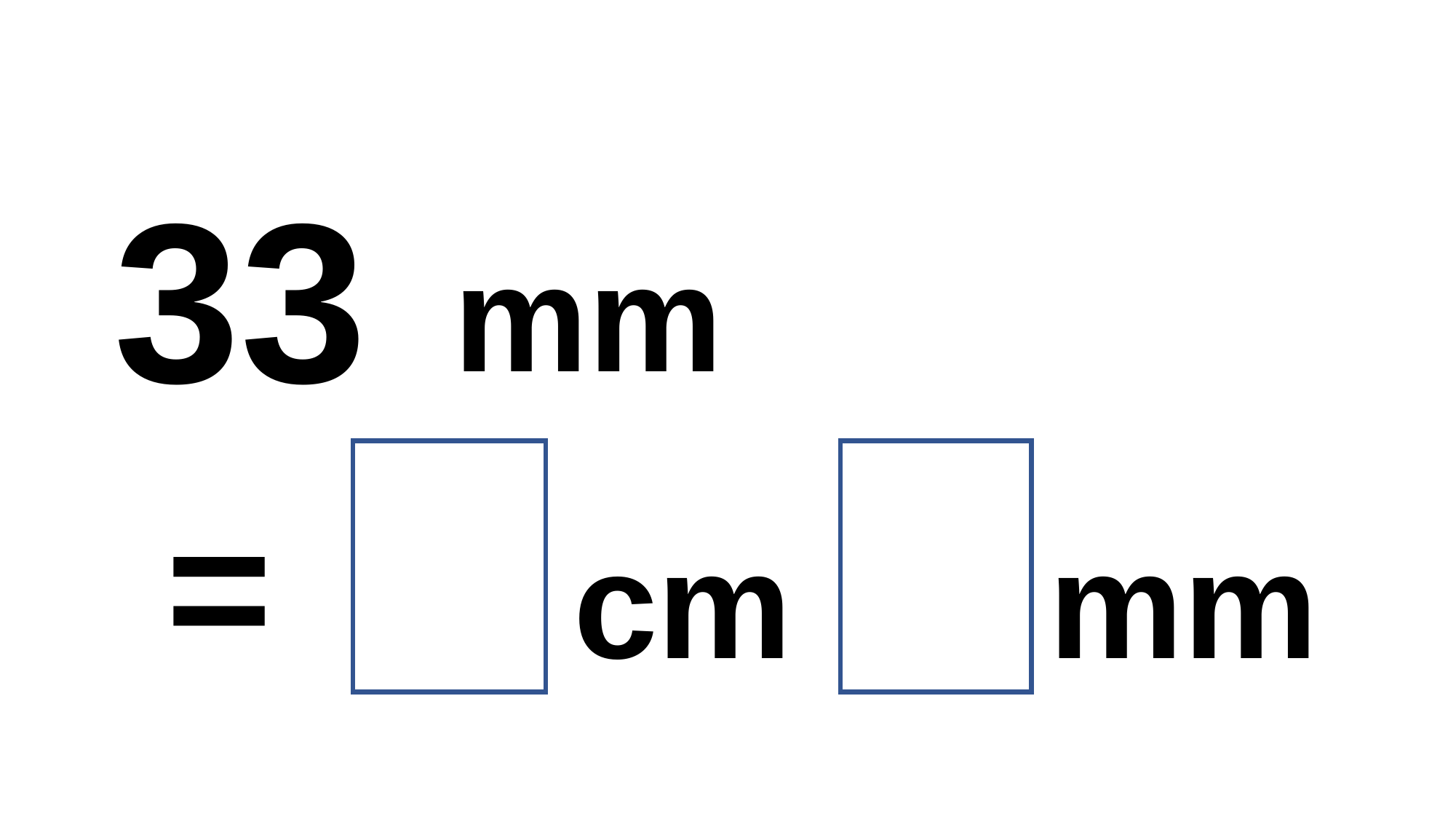

33
mm
3
3

=
cm
mm